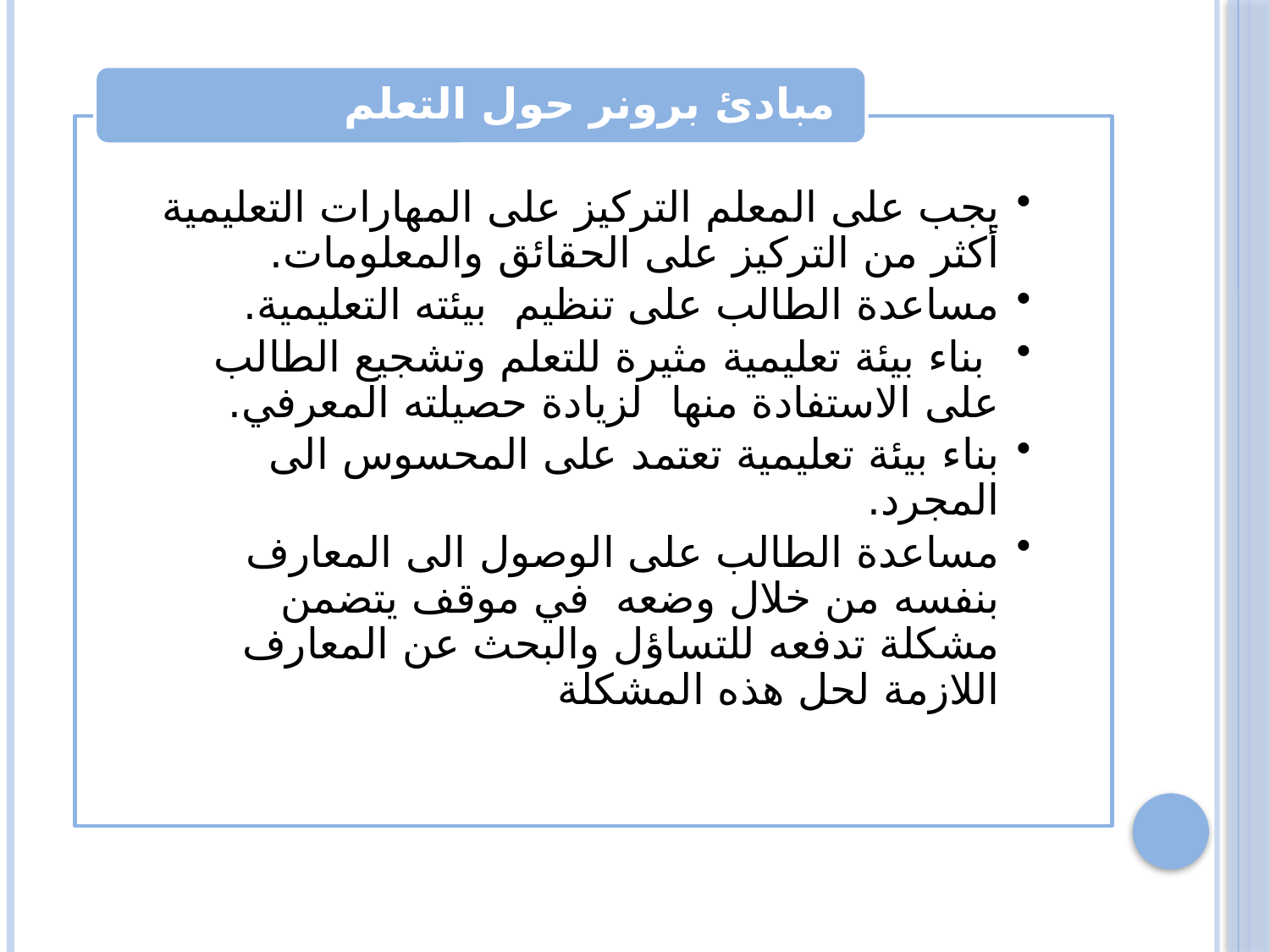

يجب على المعلم التركيز على المهارات التعليمية أكثر من التركيز على الحقائق والمعلومات.
مساعدة الطالب على تنظيم  بيئته التعليمية.
 بناء بيئة تعليمية مثيرة للتعلم وتشجيع الطالب على الاستفادة منها  لزيادة حصيلته المعرفي.
بناء بيئة تعليمية تعتمد على المحسوس الى المجرد.
مساعدة الطالب على الوصول الى المعارف بنفسه من خلال وضعه  في موقف يتضمن مشكلة تدفعه للتساؤل والبحث عن المعارف اللازمة لحل هذه المشكلة

مبادئ برونر حول التعلم